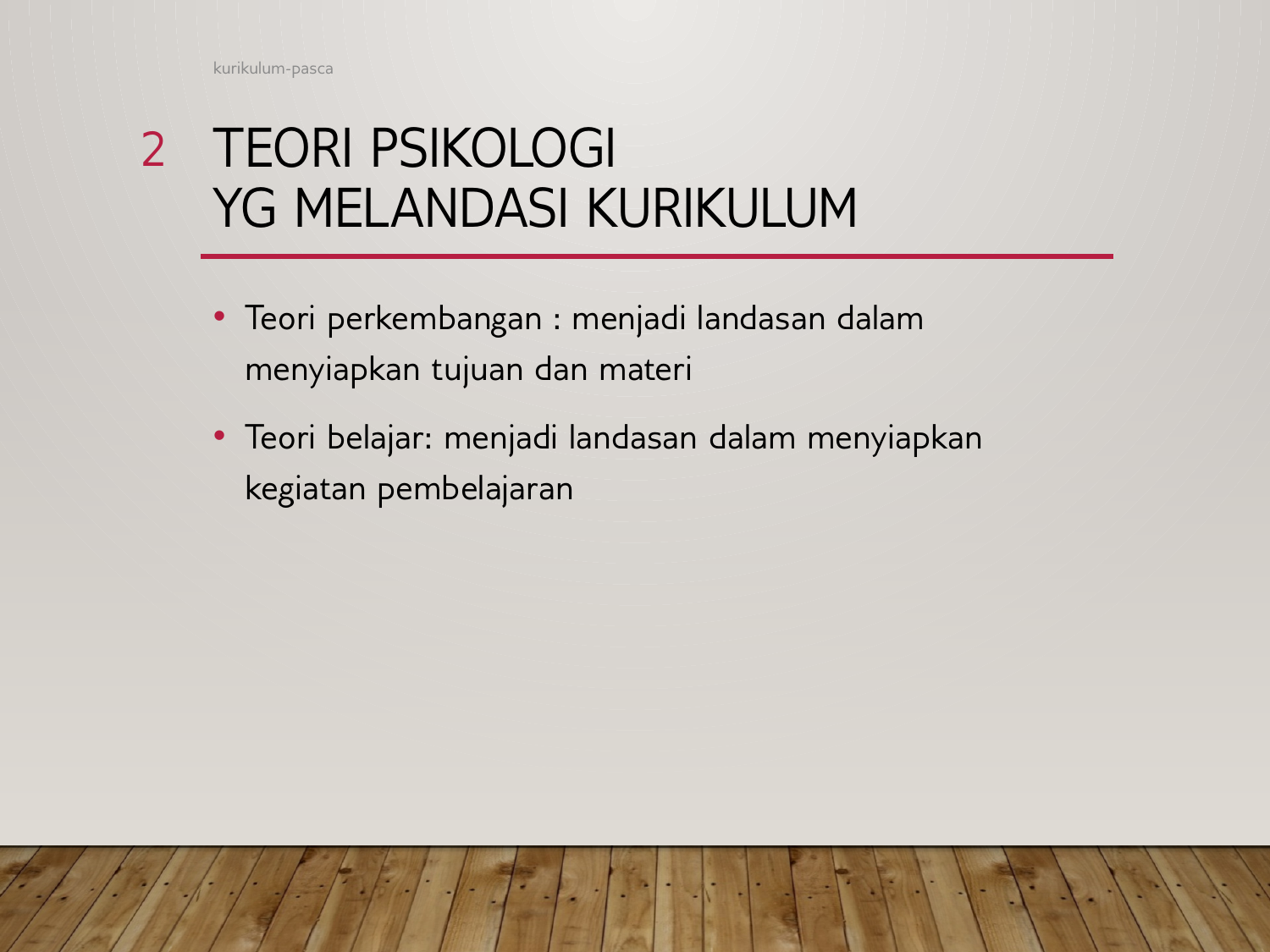

kurikulum-pasca
2
# TEORI PSIKOLOGI YG MELANDASI KURIKULUM
Teori perkembangan : menjadi landasan dalam menyiapkan tujuan dan materi
Teori belajar: menjadi landasan dalam menyiapkan kegiatan pembelajaran